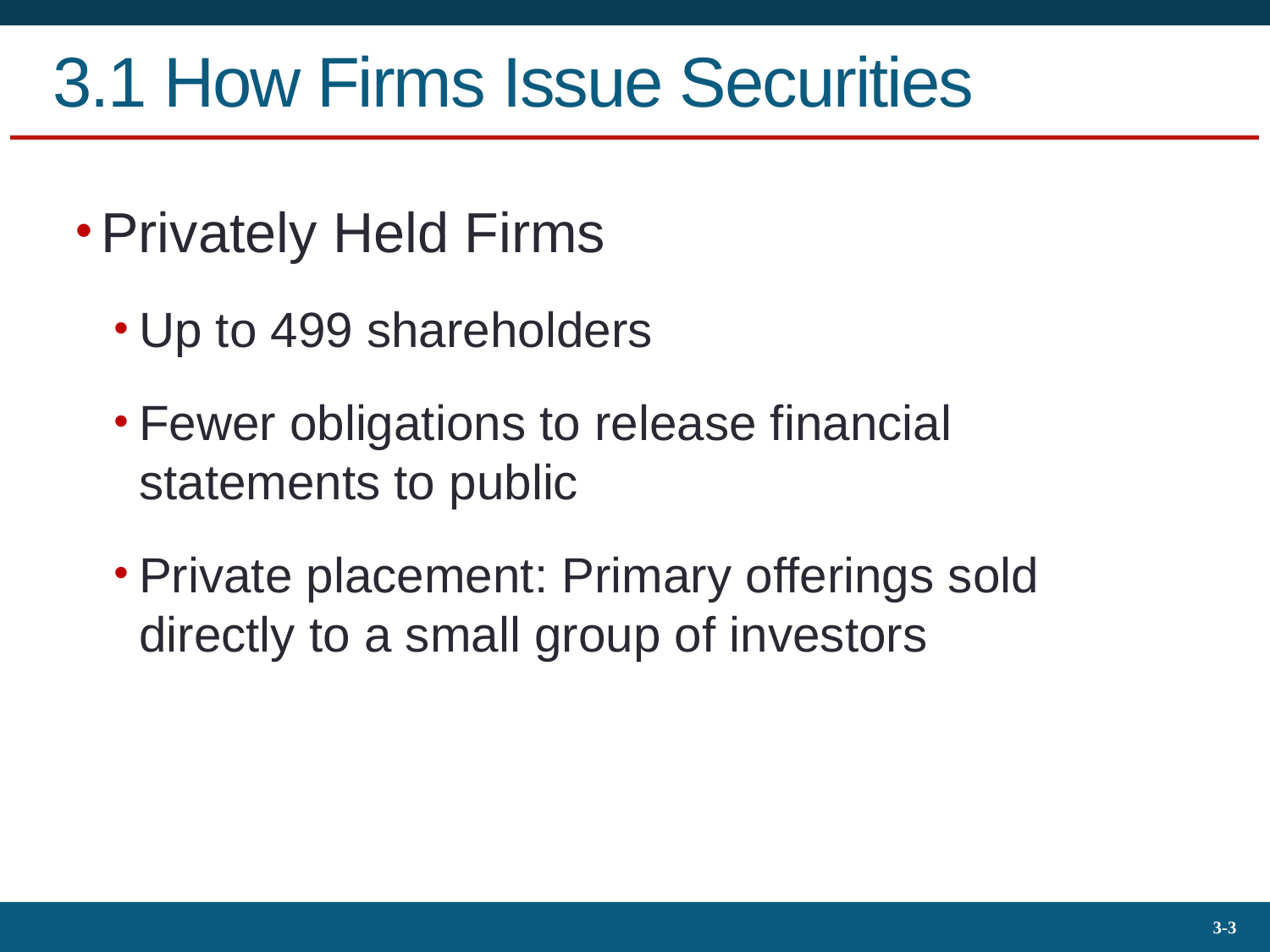

# 3.1 How Firms Issue Securities
Privately Held Firms
Up to 499 shareholders
Fewer obligations to release financial statements to public
Private placement: Primary offerings sold directly to a small group of investors